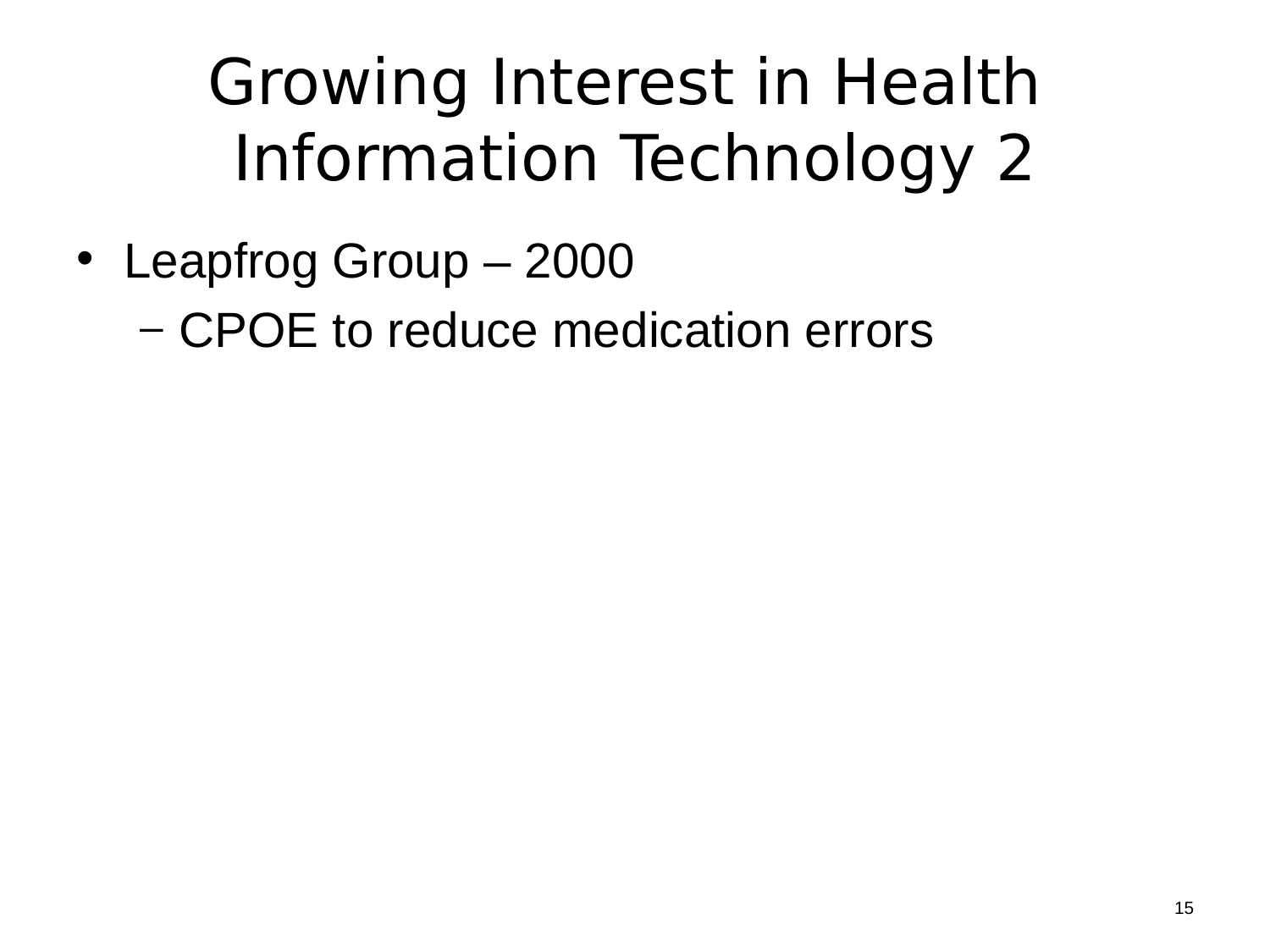

# Growing Interest in Health Information Technology 2
Leapfrog Group – 2000
CPOE to reduce medication errors
15